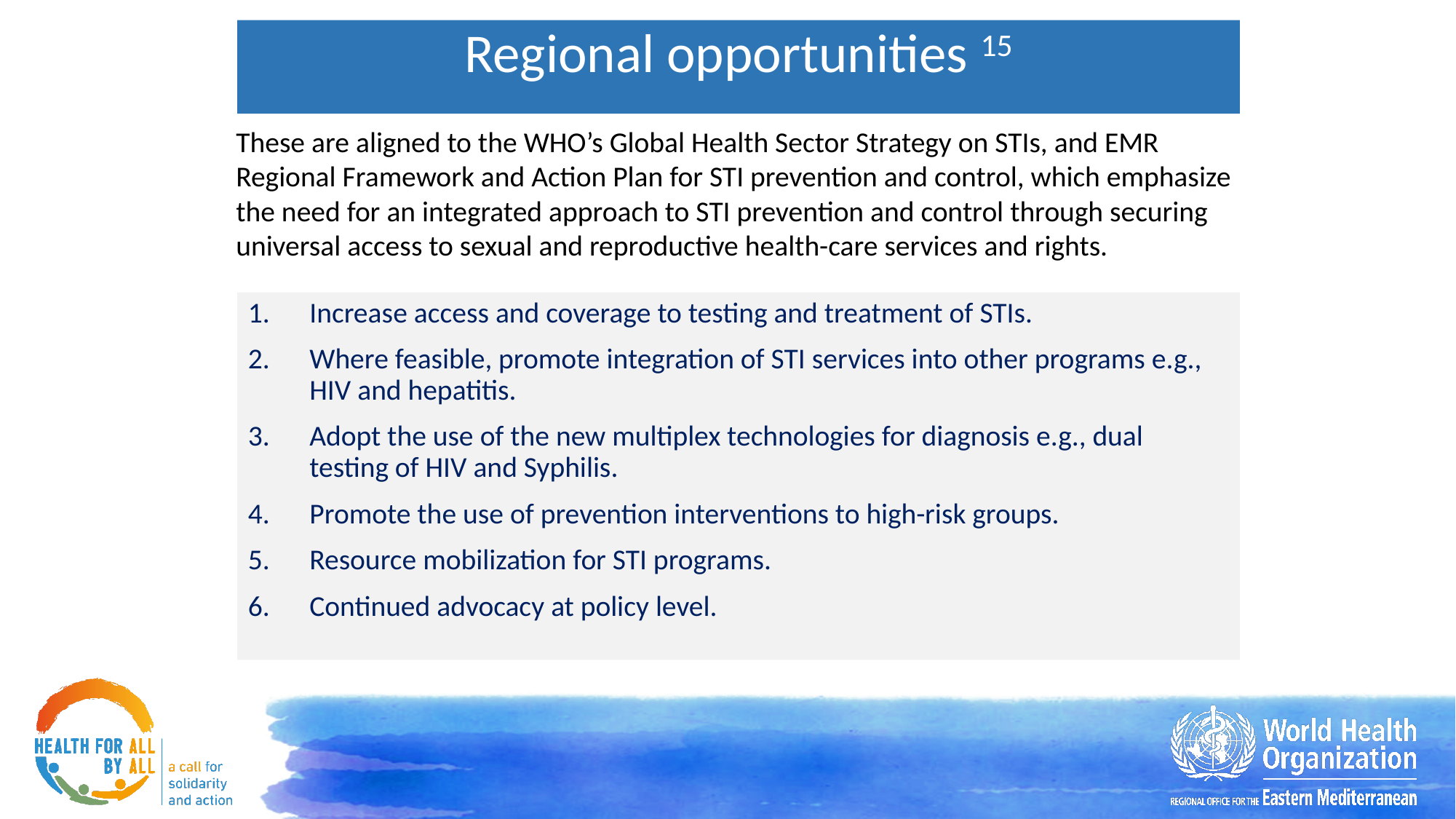

# Regional opportunities 15
These are aligned to the WHO’s Global Health Sector Strategy on STIs, and EMR Regional Framework and Action Plan for STI prevention and control, which emphasize the need for an integrated approach to STI prevention and control through securing universal access to sexual and reproductive health-care services and rights.
Increase access and coverage to testing and treatment of STIs.
Where feasible, promote integration of STI services into other programs e.g., HIV and hepatitis.
Adopt the use of the new multiplex technologies for diagnosis e.g., dual testing of HIV and Syphilis.
Promote the use of prevention interventions to high-risk groups.
Resource mobilization for STI programs.
Continued advocacy at policy level.